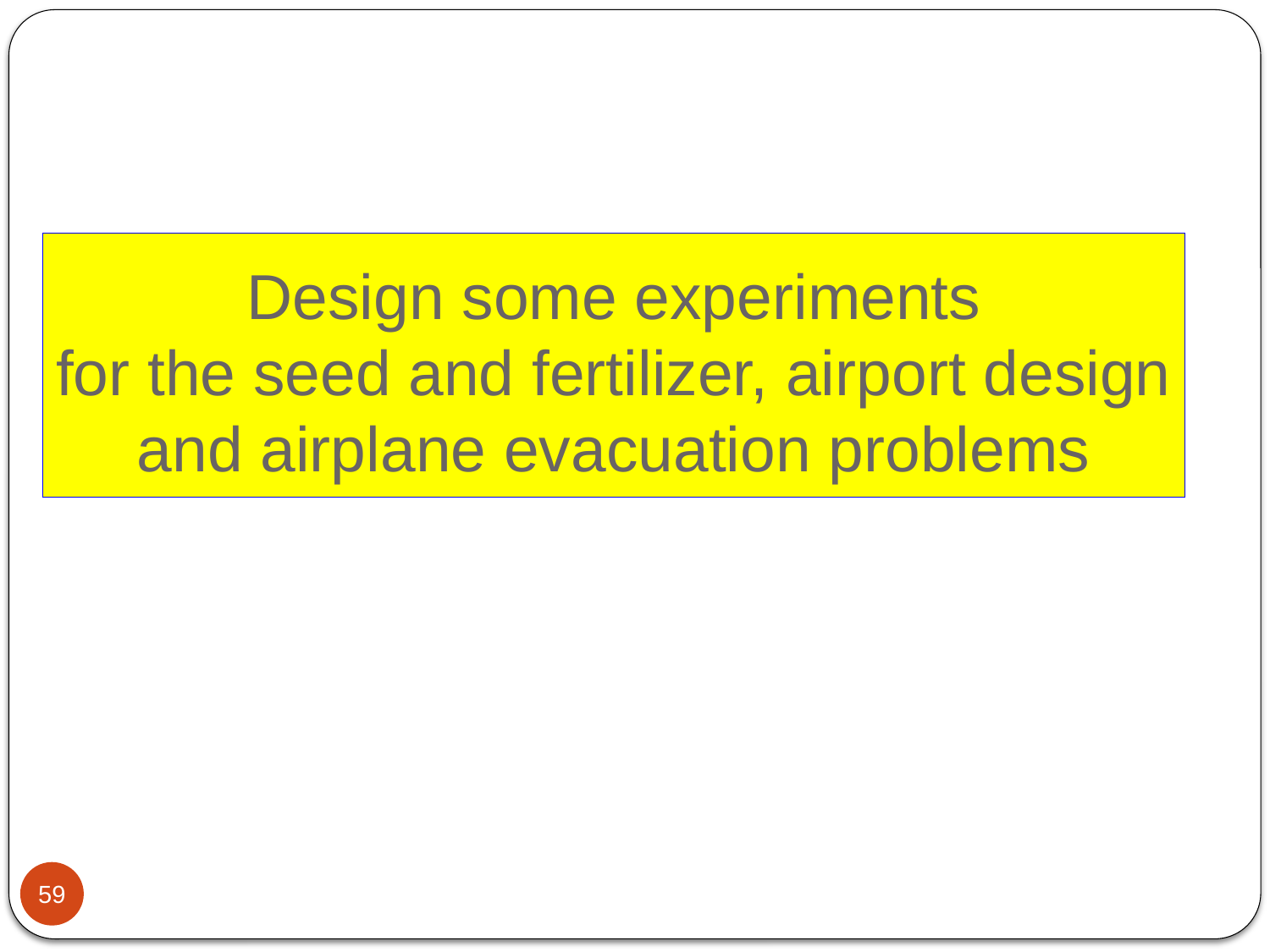

# Design some experiments for the seed and fertilizer, airport design and airplane evacuation problems
59